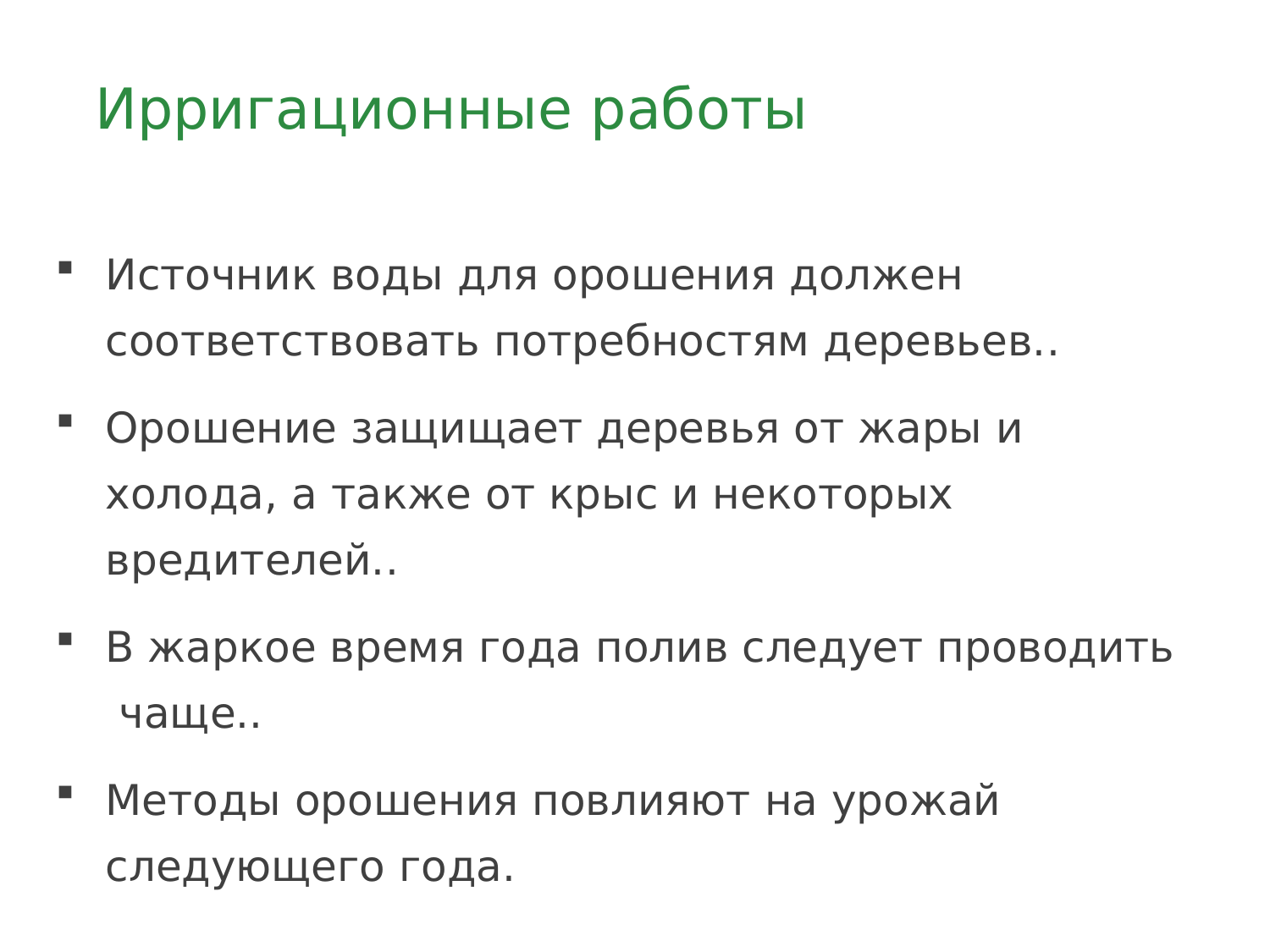

Ирригационные работы
Источник воды для орошения должен                  соответствовать потребностям деревьев..
Орошение защищает деревья от жары и   холода, а также от крыс и некоторых вредителей..
В жаркое время года полив следует проводить     чаще..
Методы орошения повлияют на урожай               следующего года.